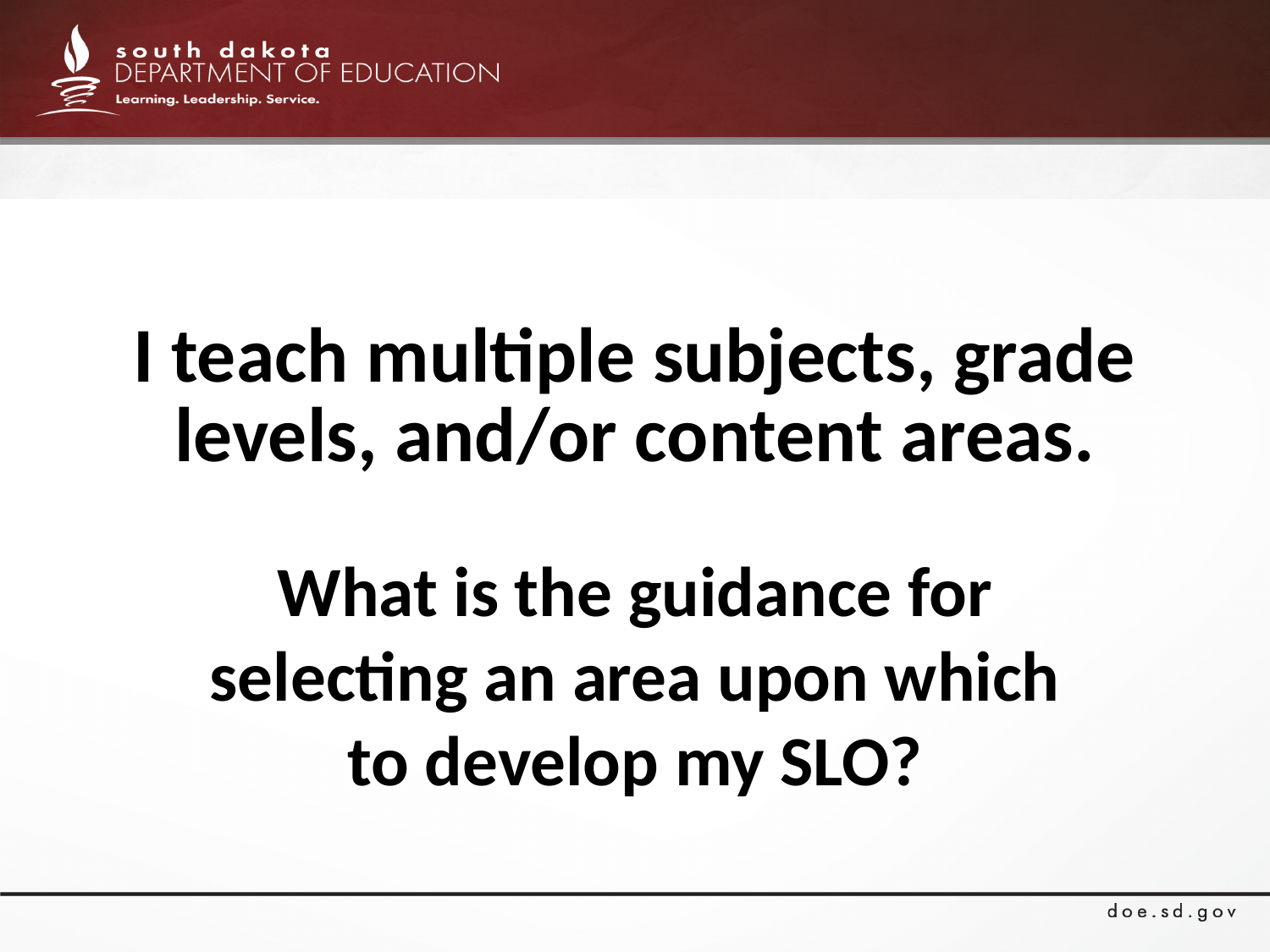

# I teach multiple subjects, grade levels, and/or content areas.
What is the guidance for selecting an area upon which to develop my SLO?